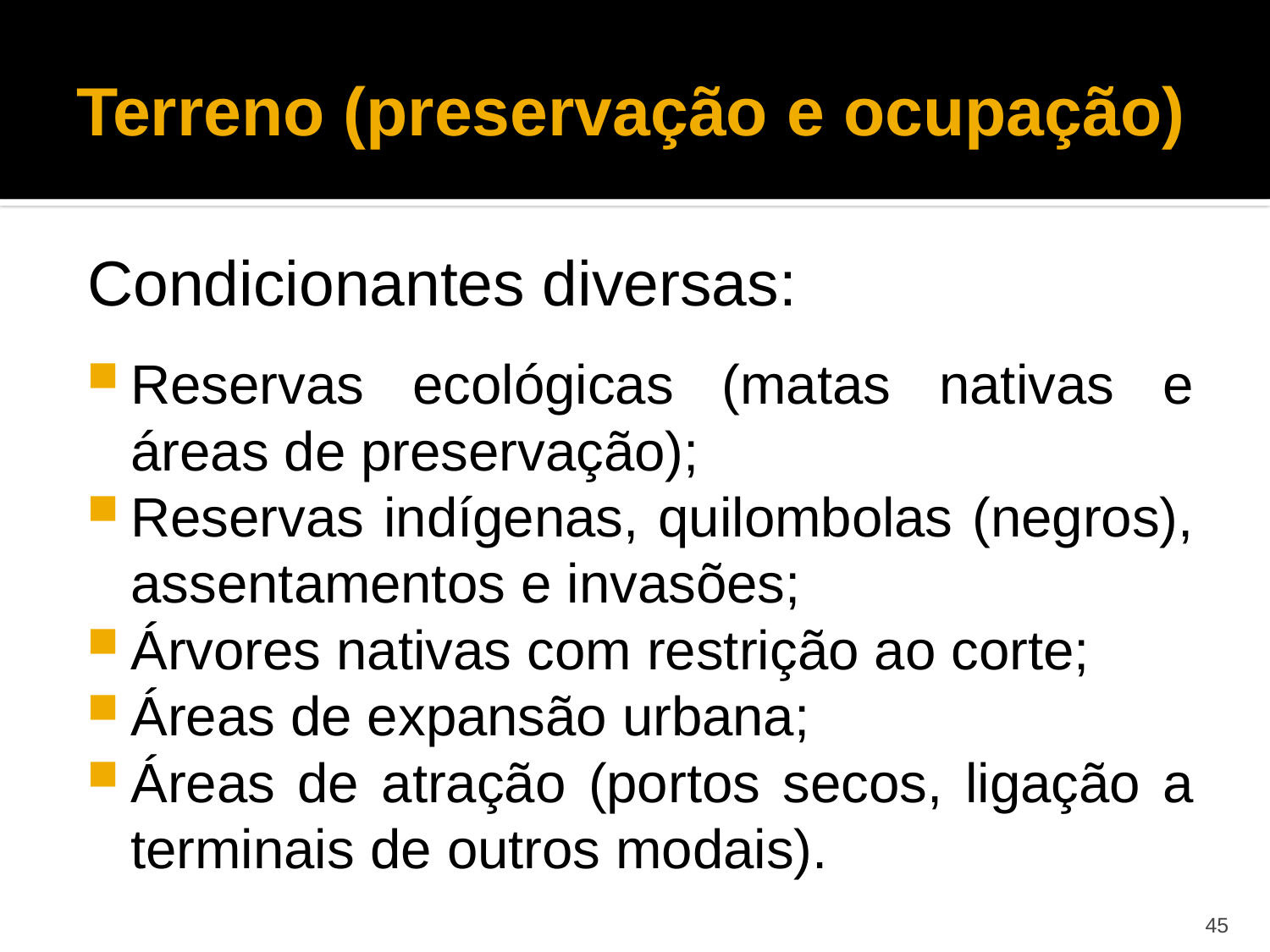

# Terreno (preservação e ocupação)
Condicionantes diversas:
Reservas ecológicas (matas nativas e áreas de preservação);
Reservas indígenas, quilombolas (negros), assentamentos e invasões;
Árvores nativas com restrição ao corte;
Áreas de expansão urbana;
Áreas de atração (portos secos, ligação a terminais de outros modais).

45